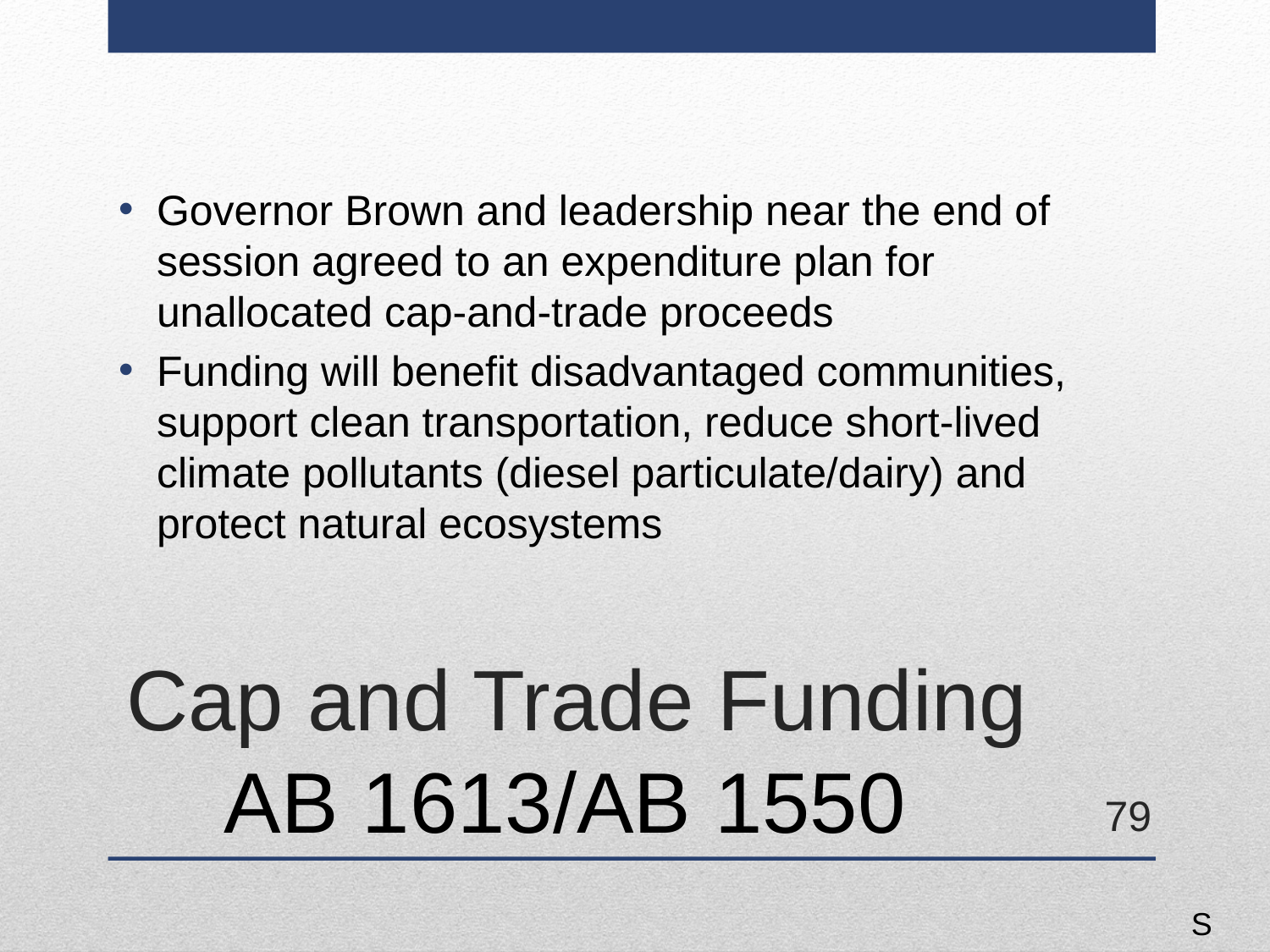

Governor Brown and leadership near the end of session agreed to an expenditure plan for unallocated cap-and-trade proceeds
Funding will benefit disadvantaged communities, support clean transportation, reduce short-lived climate pollutants (diesel particulate/dairy) and protect natural ecosystems
# Cap and Trade Funding AB 1613/AB 1550
79
S